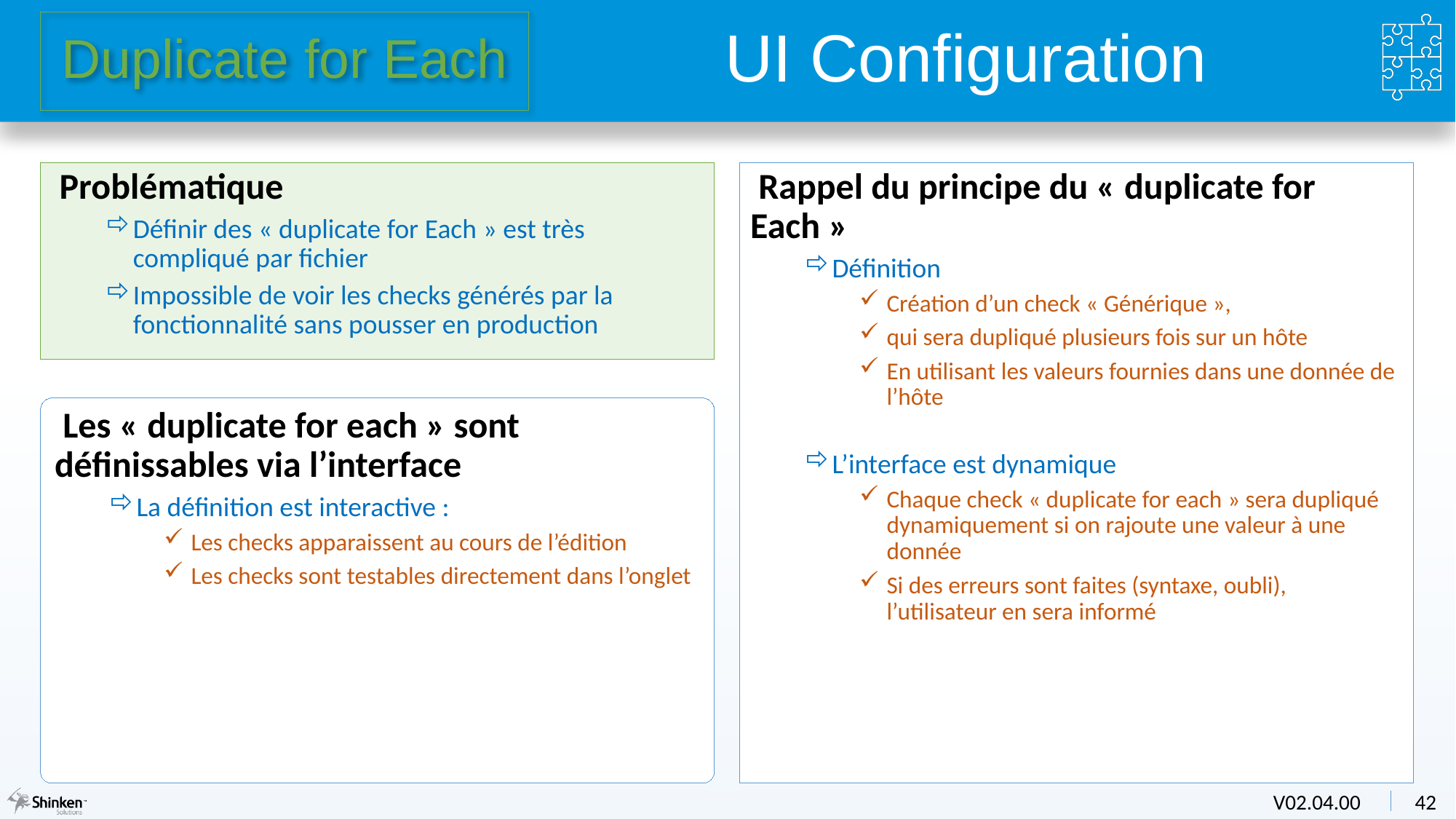

# Duplicate for Each
UI Configuration
Problématique
Définir des « duplicate for Each » est très compliqué par fichier
Impossible de voir les checks générés par la fonctionnalité sans pousser en production
Rappel du principe du « duplicate for Each »
Définition
Création d’un check « Générique »,
qui sera dupliqué plusieurs fois sur un hôte
En utilisant les valeurs fournies dans une donnée de l’hôte

L’interface est dynamique
Chaque check « duplicate for each » sera dupliqué dynamiquement si on rajoute une valeur à une donnée
Si des erreurs sont faites (syntaxe, oubli), l’utilisateur en sera informé

Les « duplicate for each » sont définissables via l’interface
La définition est interactive :
Les checks apparaissent au cours de l’édition
Les checks sont testables directement dans l’onglet

V02.04.00
42